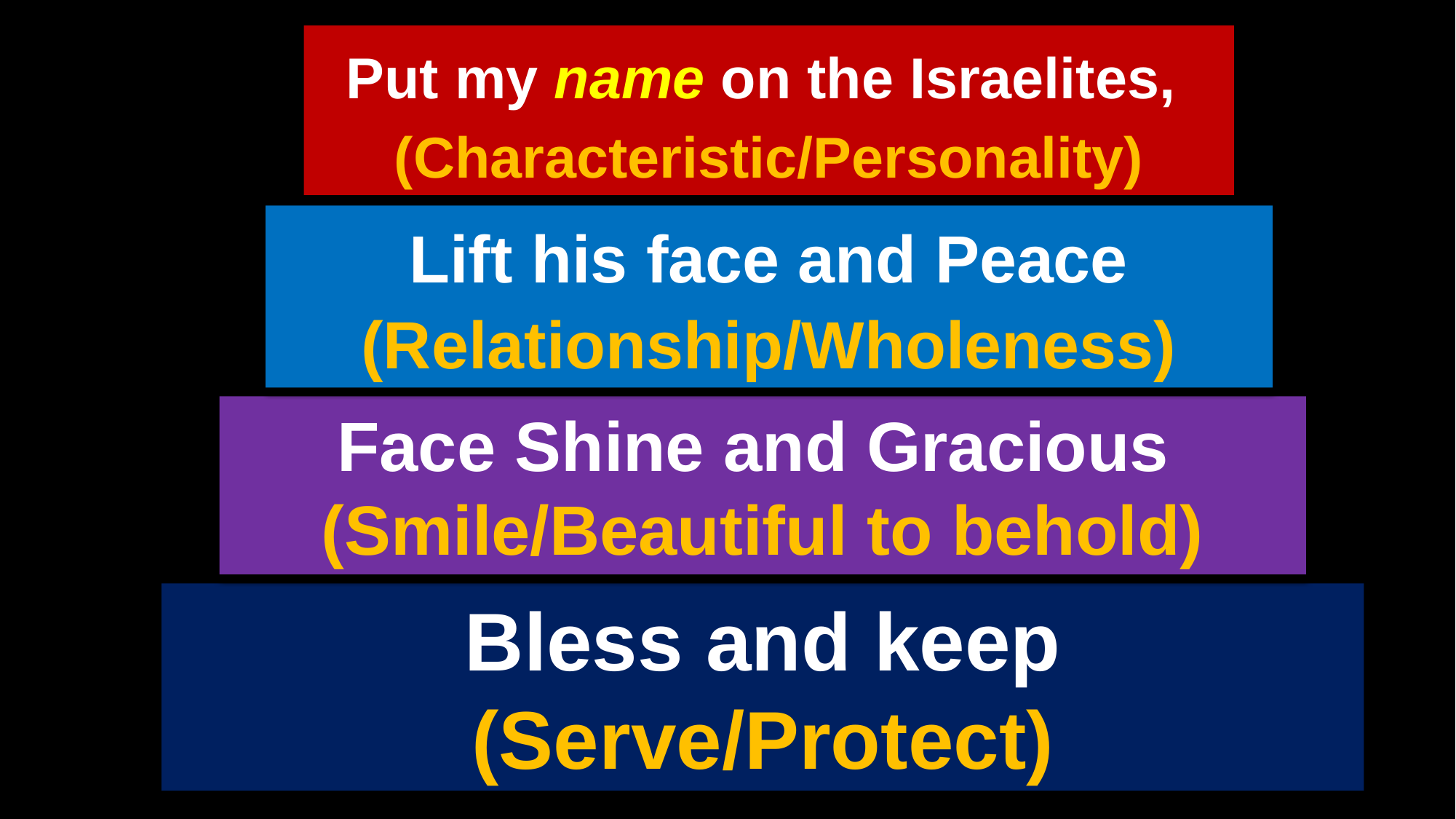

Put my name on the Israelites,
(Characteristic/Personality)
Lift his face and Peace
(Relationship/Wholeness)
Face Shine and Gracious
(Smile/Beautiful to behold)
Bless and keep
(Serve/Protect)